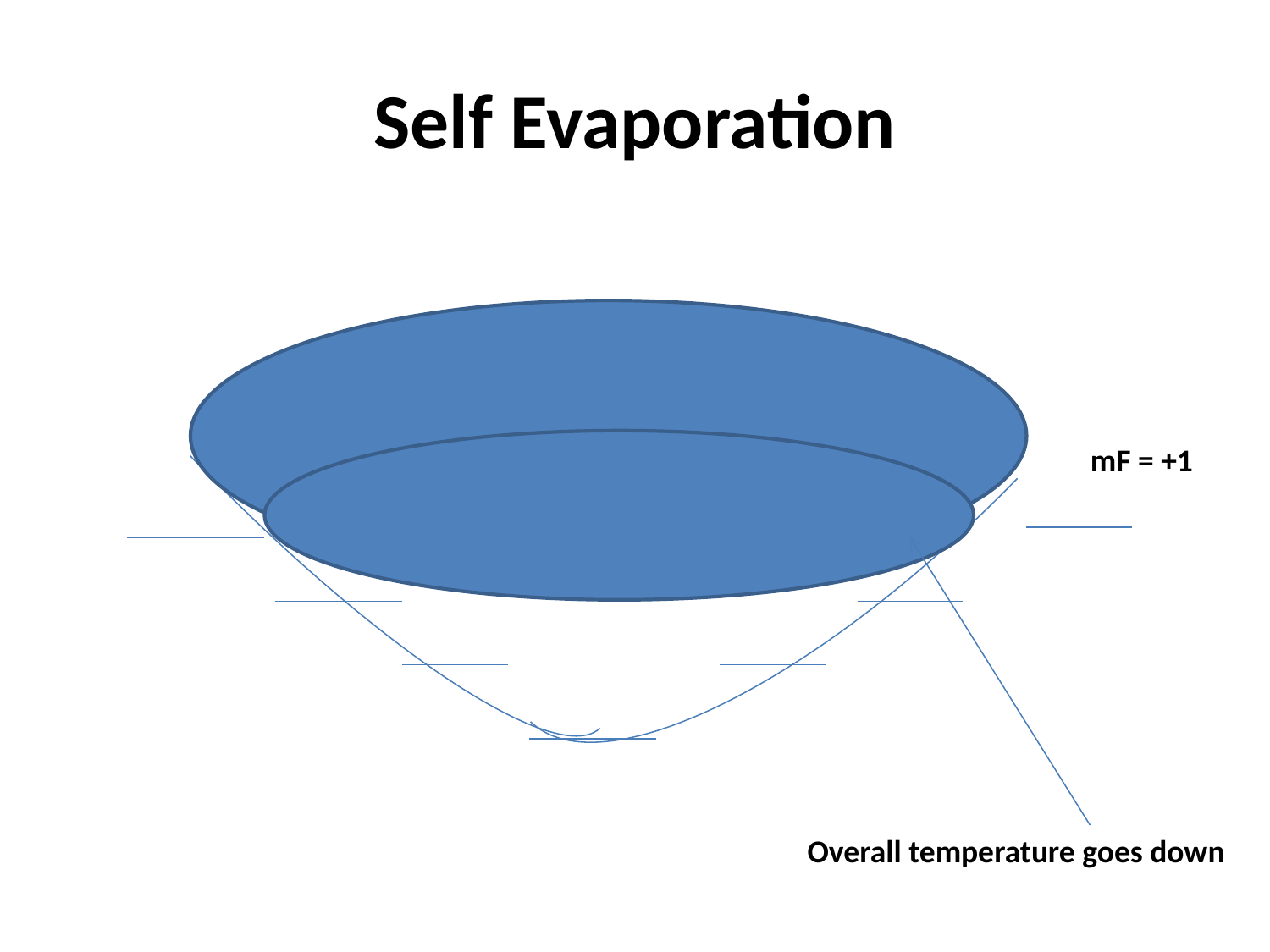

mF = +1
# Self Evaporation

Overall temperature goes down